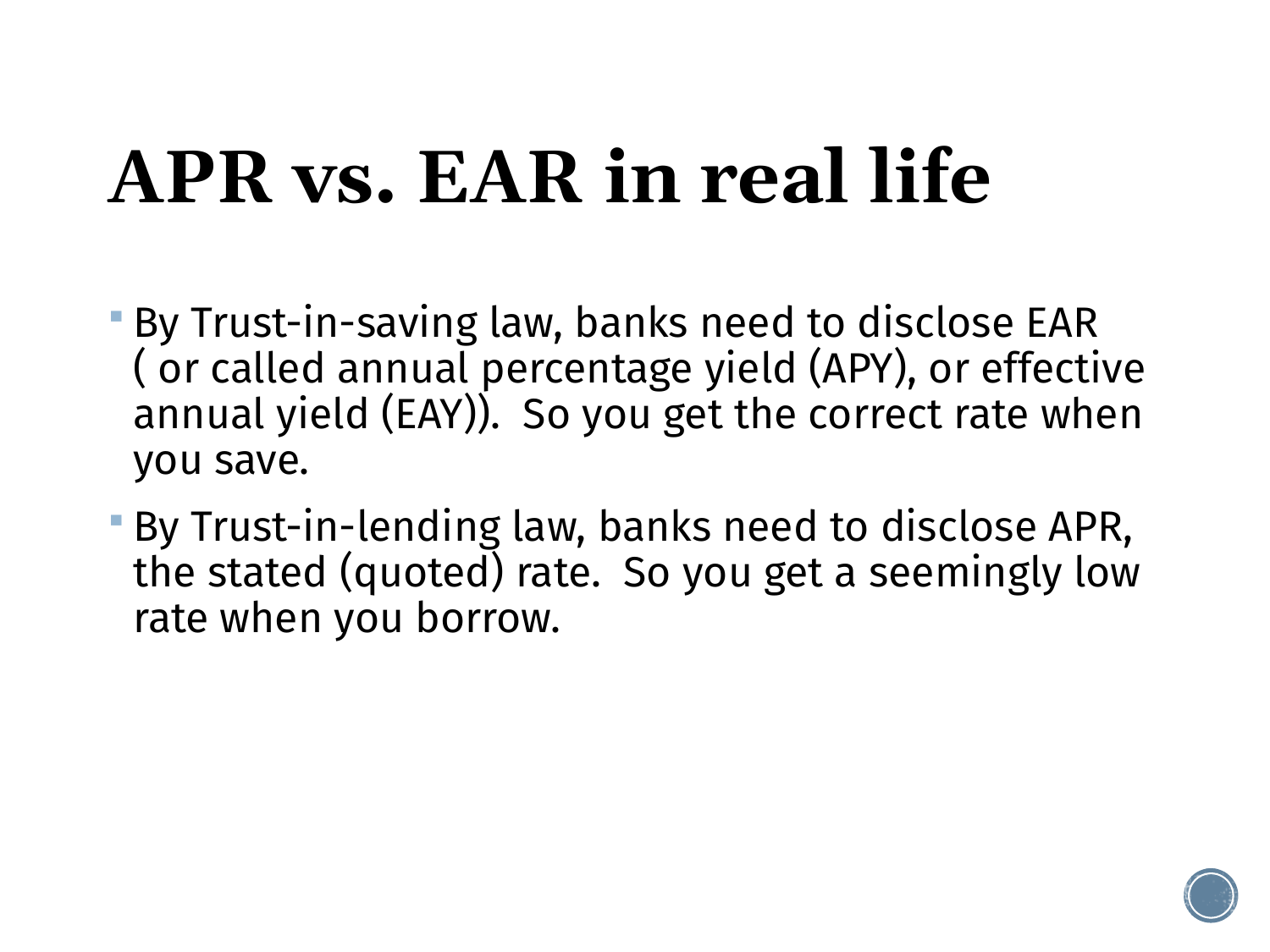

# APR vs. EAR in real life
By Trust-in-saving law, banks need to disclose EAR ( or called annual percentage yield (APY), or effective annual yield (EAY)).  So you get the correct rate when you save.
By Trust-in-lending law, banks need to disclose APR, the stated (quoted) rate.  So you get a seemingly low rate when you borrow.